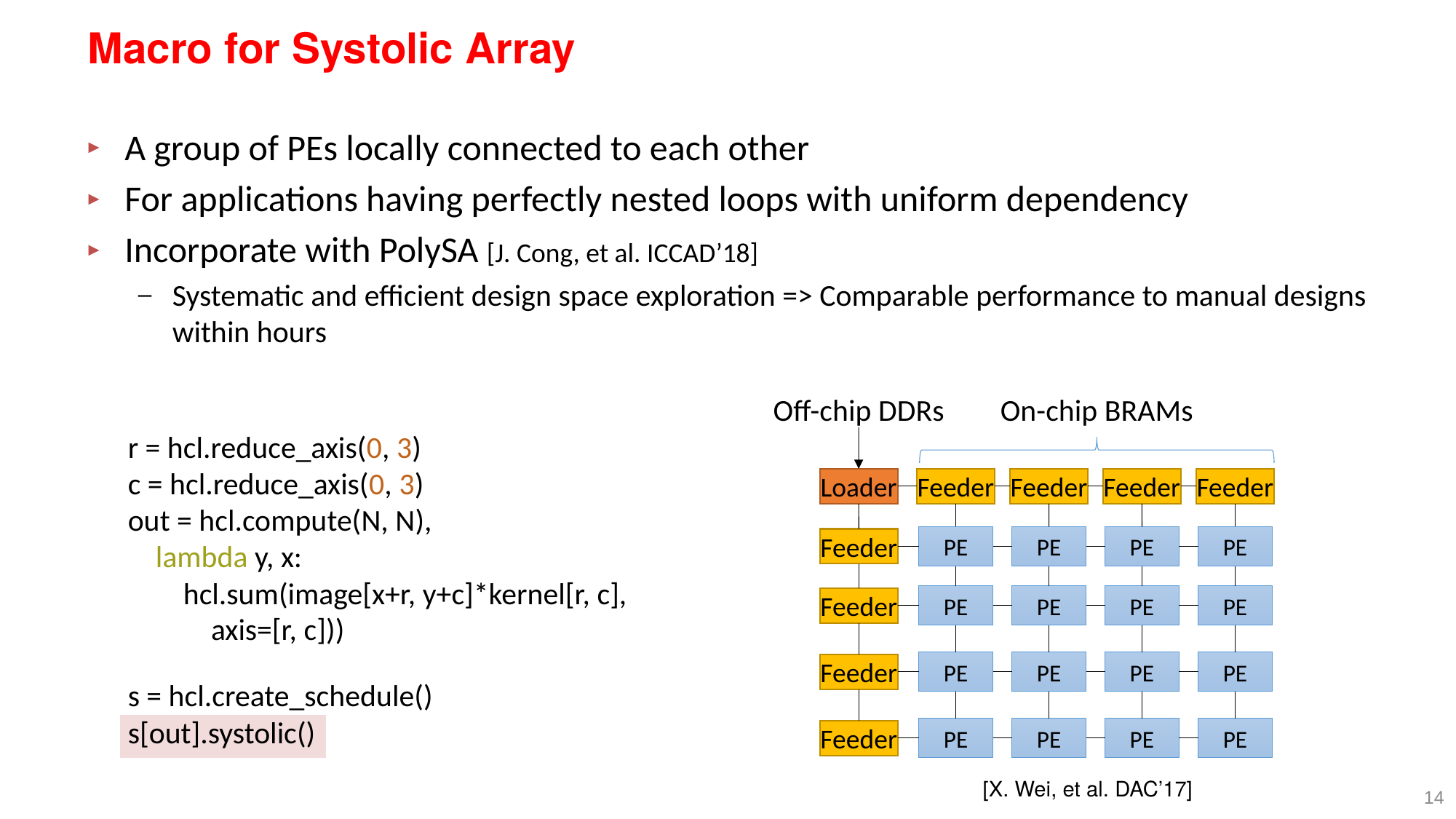

# Macro for Systolic Array
A group of PEs locally connected to each other
For applications having perfectly nested loops with uniform dependency
Incorporate with PolySA [J. Cong, et al. ICCAD’18]
Systematic and efficient design space exploration => Comparable performance to manual designs within hours

Off-chip DDRs
On-chip BRAMs
Loader
Feeder
Feeder
Feeder
Feeder
PE
PE
PE
PE
PE
PE
PE
PE
PE
PE
PE
PE
PE
PE
PE
PE
Feeder
Feeder
Feeder
Feeder
[X. Wei, et al. DAC’17]
 r = hcl.reduce_axis(0, 3)
 c = hcl.reduce_axis(0, 3)
 out = hcl.compute(N, N),
     lambda y, x:
         hcl.sum(image[x+r, y+c]*kernel[r, c],
             axis=[r, c]))
 s = hcl.create_schedule()
 s[out].systolic()

14